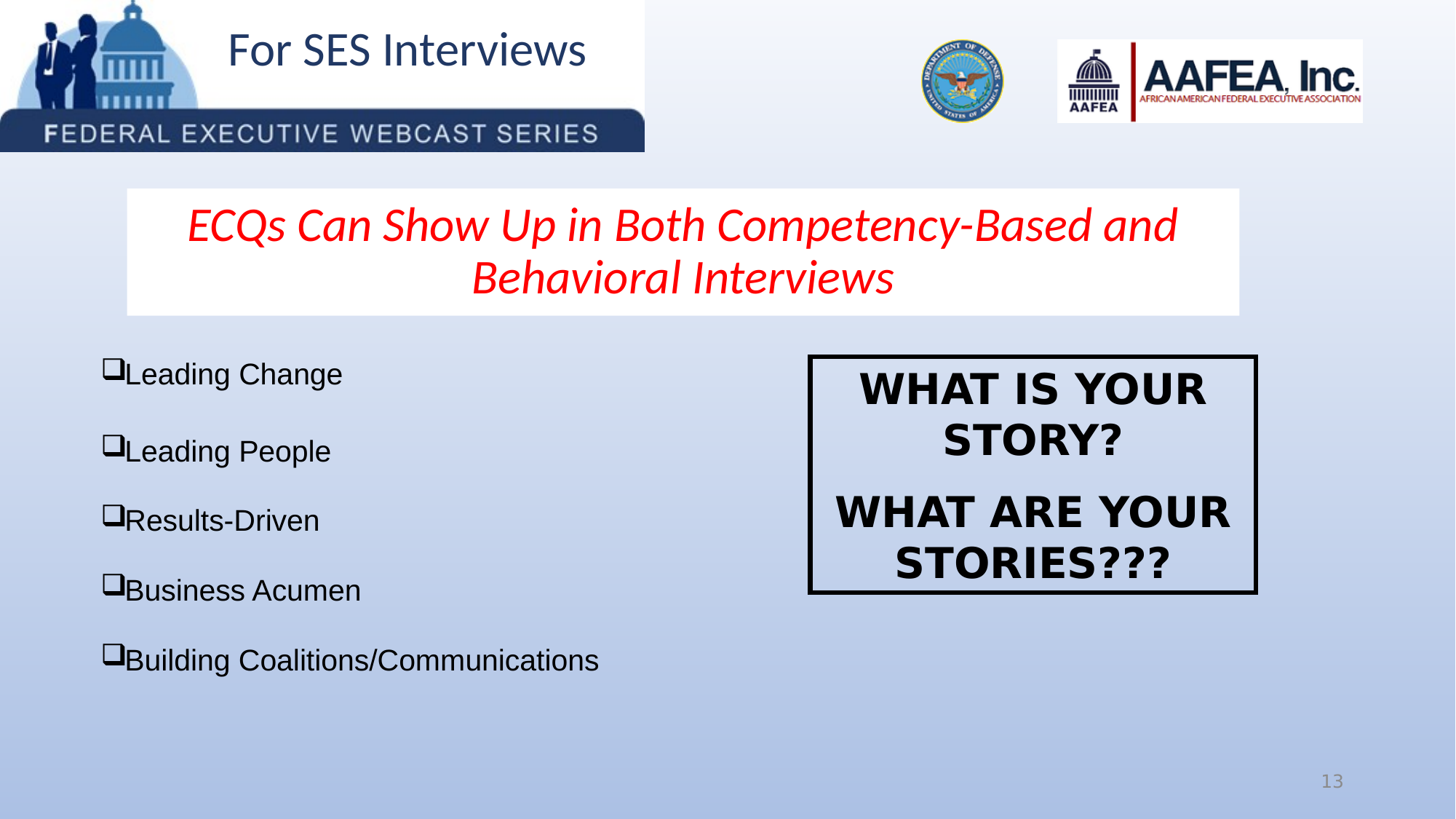

For SES Interviews
# ECQs Can Show Up in Both Competency-Based and Behavioral Interviews
Leading Change
Leading People
Results-Driven
Business Acumen
Building Coalitions/Communications
WHAT IS YOUR STORY?
WHAT ARE YOUR STORIES???
13